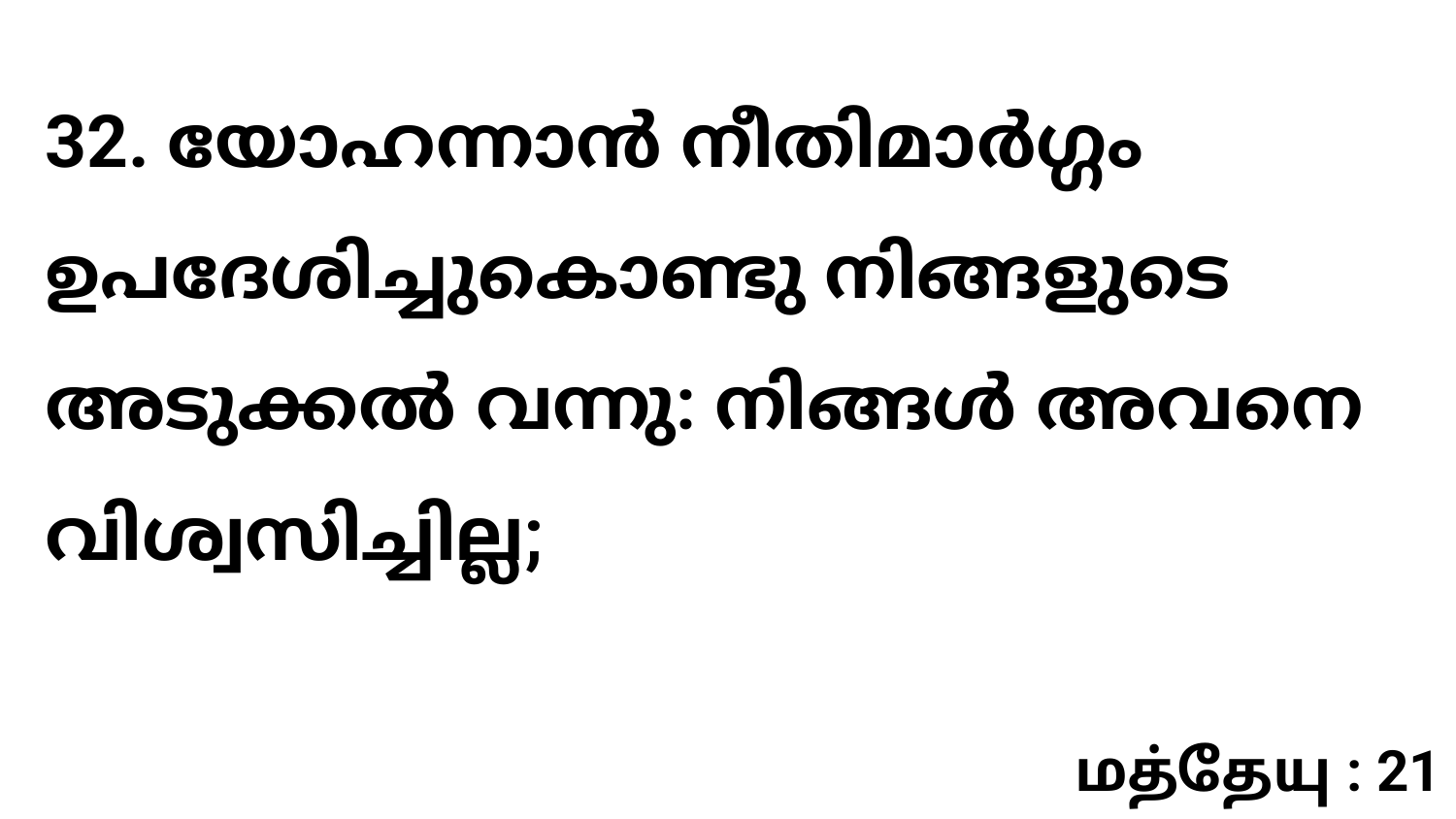

32. യോഹന്നാൻ നീതിമാർഗ്ഗം ഉപദേശിച്ചുകൊണ്ടു നിങ്ങളുടെ അടുക്കൽ വന്നു: നിങ്ങൾ അവനെ വിശ്വസിച്ചില്ല;
மத்தேயு : 21